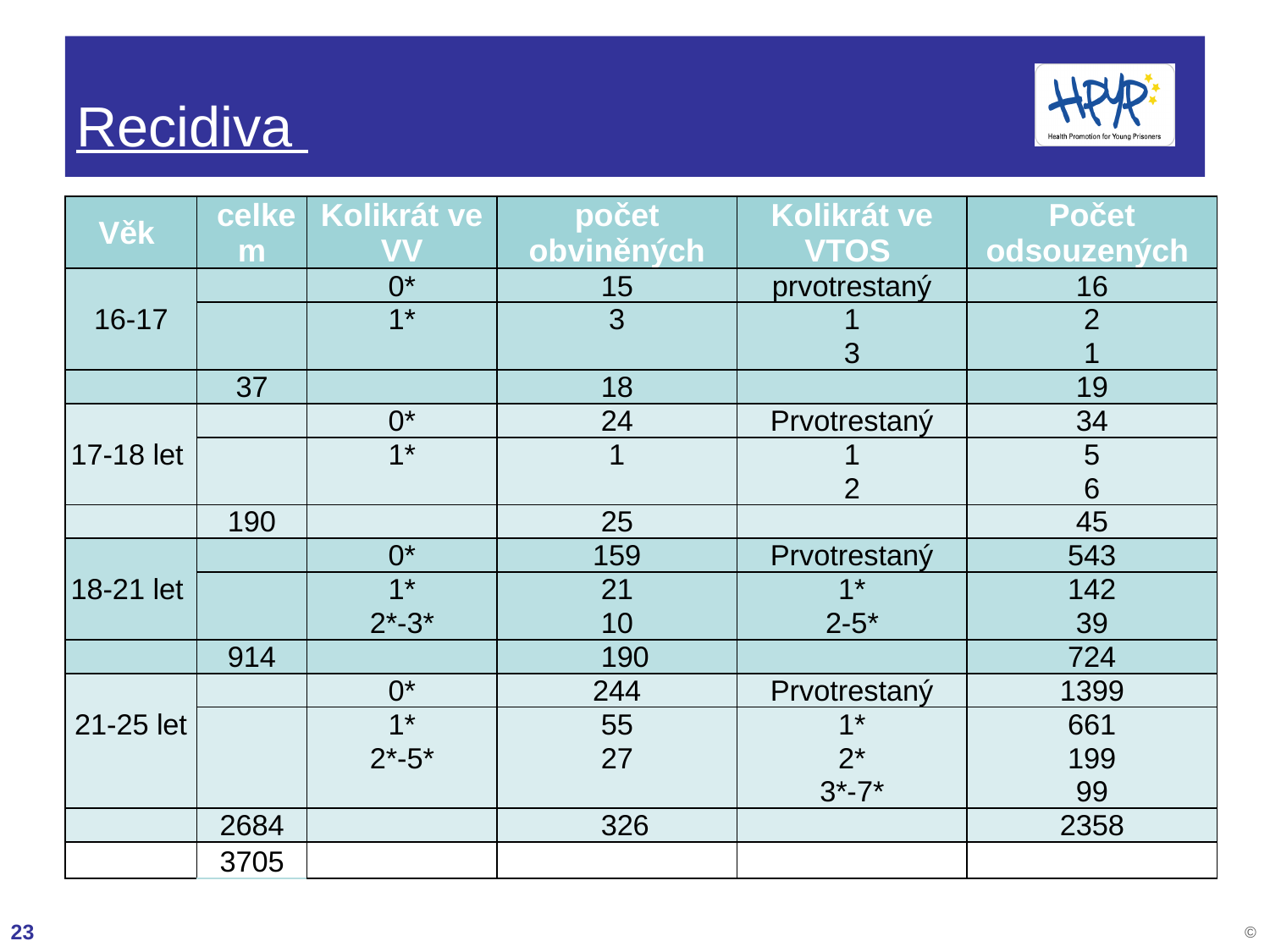

# Recidiva
| Věk | celkem | Kolikrát ve VV | počet obviněných | Kolikrát ve VTOS | Počet odsouzených |
| --- | --- | --- | --- | --- | --- |
| 16-17 |  | 0\* | 15 | prvotrestaný | 16 |
|  |  | 1\* | 3 | 1 | 2 |
|  |  |  |  | 3 | 1 |
|  | 37 |  | 18 |  | 19 |
| 17-18 let |  | 0\* | 24 | Prvotrestaný | 34 |
|  |  | 1\* | 1 | 1 | 5 |
|  |  |  |  | 2 | 6 |
|  | 190 |  | 25 |  | 45 |
| 18-21 let |  | 0\* | 159 | Prvotrestaný | 543 |
|  |  | 1\* | 21 | 1\* | 142 |
|  |  | 2\*-3\* | 10 | 2-5\* | 39 |
|  | 914 |  | 190 |  | 724 |
| 21-25 let |  | 0\* | 244 | Prvotrestaný | 1399 |
|  |  | 1\* | 55 | 1\* | 661 |
|  |  | 2\*-5\* | 27 | 2\* | 199 |
|  |  |  |  | 3\*-7\* | 99 |
|  | 2684 |  | 326 |  | 2358 |
|  | 3705 |  |  |  |  |